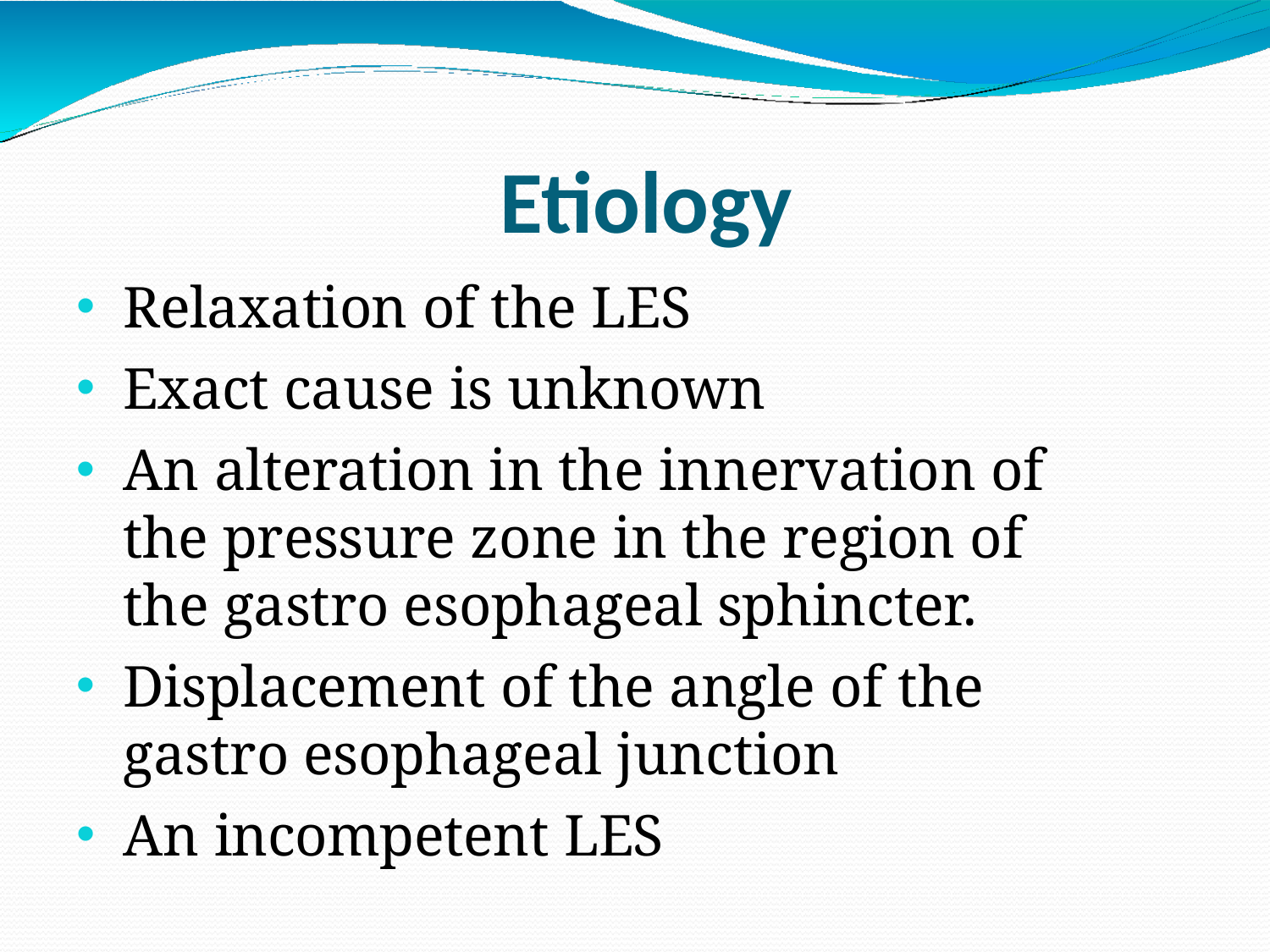

# Etiology
Relaxation of the LES
Exact cause is unknown
An alteration in the innervation of the pressure zone in the region of the gastro esophageal sphincter.
Displacement of the angle of the gastro esophageal junction
An incompetent LES